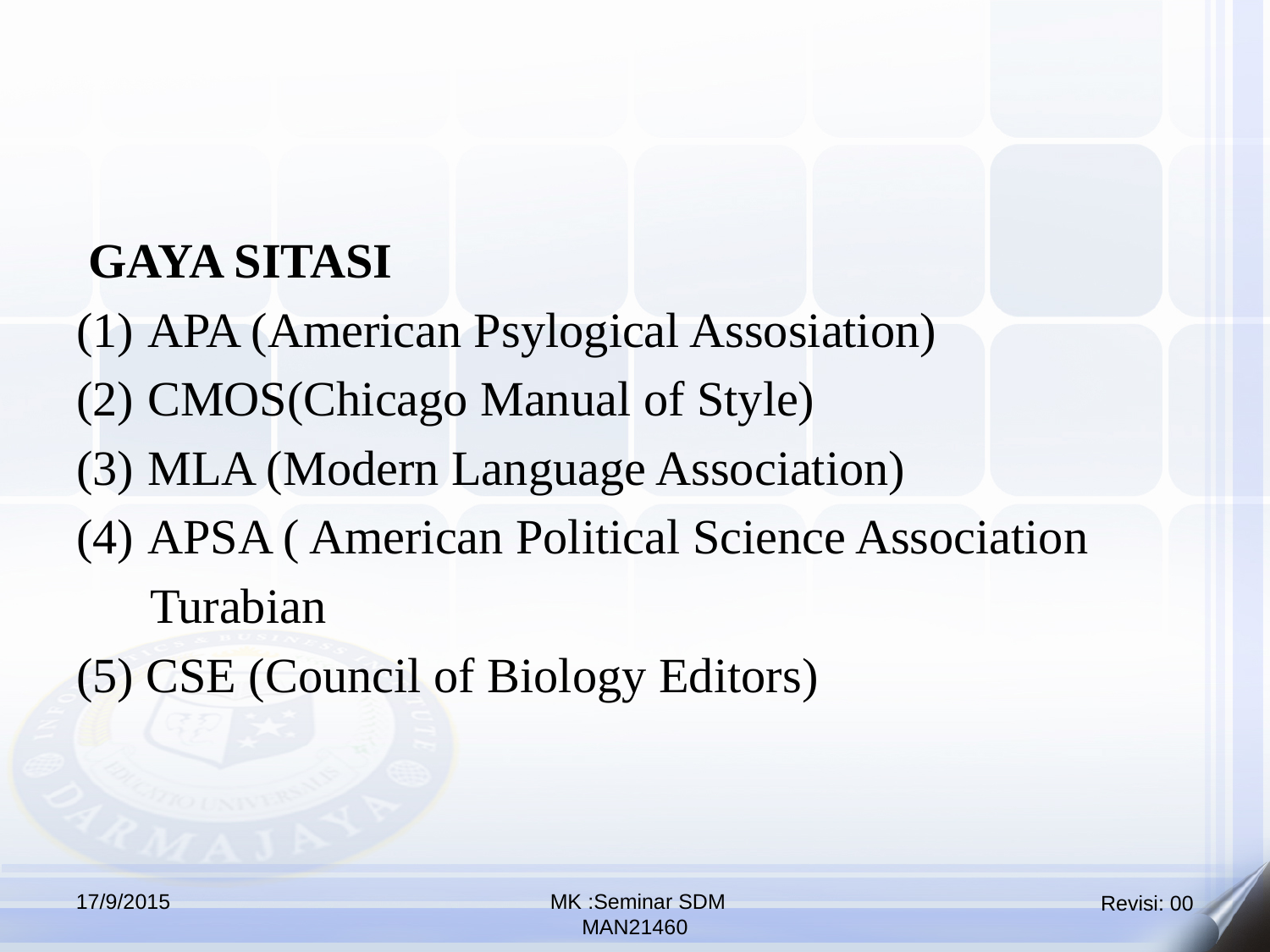

GAYA SITASI
APA (American Psylogical Assosiation)
CMOS(Chicago Manual of Style)
MLA (Modern Language Association)
APSA ( American Political Science Association
      Turabian
(5) CSE (Council of Biology Editors)
17/9/2015
 MK :Seminar SDM
MAN21460